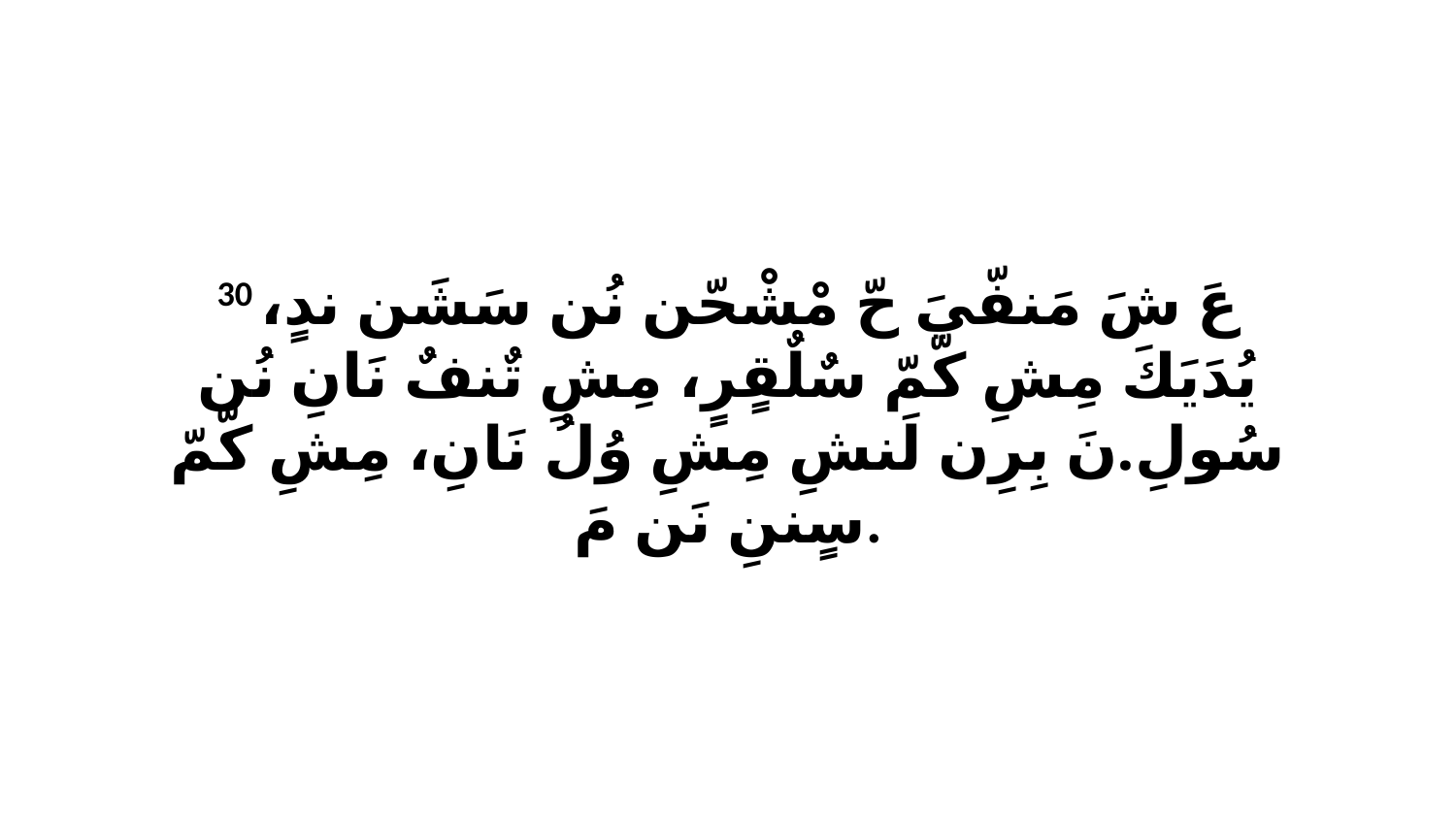

30 عَ شَ مَنفّيَ حّ مْشْحّن نُن سَشَن ندٍ، يُدَيَكَ مِشِ كّمّ سٌلٌقٍرٍ، مِشِ تٌنفٌ نَانِ نُن سُولِ.نَ بِرِن لَنشِ مِشِ وُلُ نَانِ، مِشِ كّمّ سٍننِ نَن مَ.